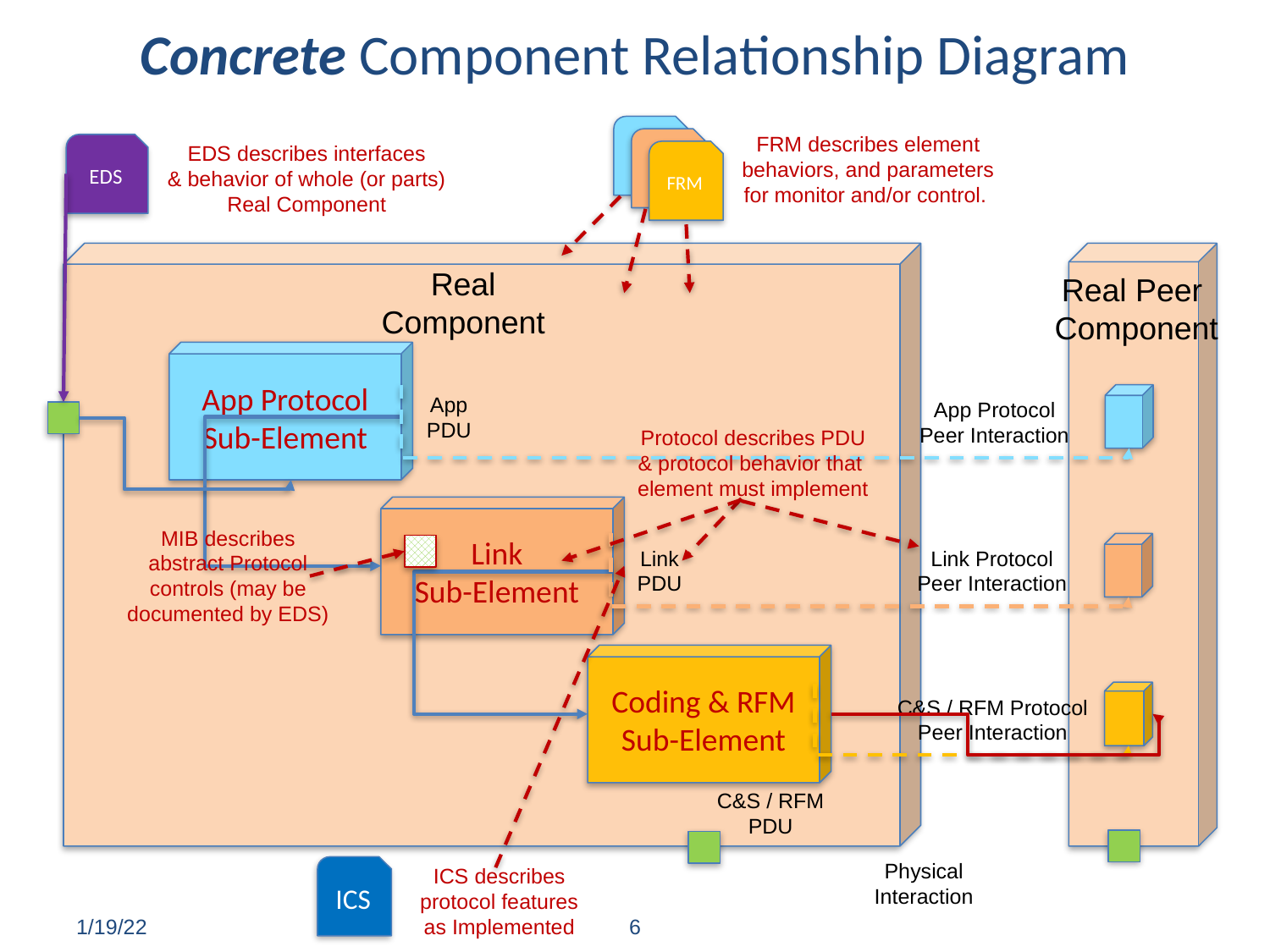

# Concrete Component Relationship Diagram
FRM
FRM describes element behaviors, and parameters for monitor and/or control.
FRM
EDS describes interfaces
& behavior of whole (or parts)
Real Component
EDS
FRM

Real
Component
Real Peer
Component
App Protocol
Sub-Element

App
PDU
App Protocol
Peer Interaction

Protocol describes PDU
& protocol behavior that
element must implement
Link
Sub-Element
MIB describes abstract Protocol controls (may be documented by EDS)

Link
PDU
Link Protocol
Peer Interaction
Coding & RFM
Sub-Element

C&S / RFM Protocol
Peer Interaction
C&S / RFM
PDU

Physical
Interaction
ICS
ICS describes
protocol features
as Implemented
1/19/22
6